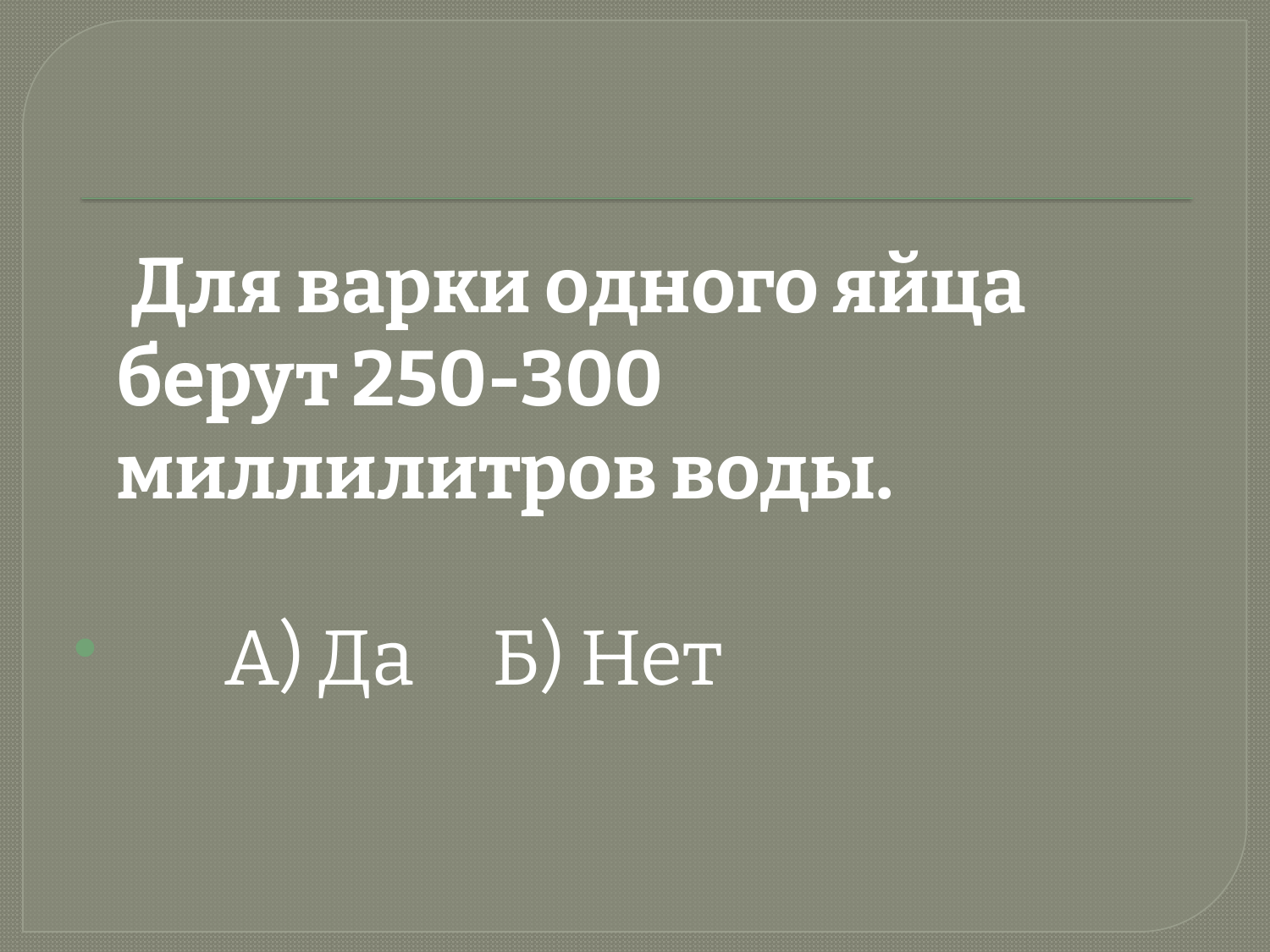

#
    Для варки одного яйца берут 250-300 миллилитров воды.

       А) Да     Б) Нет